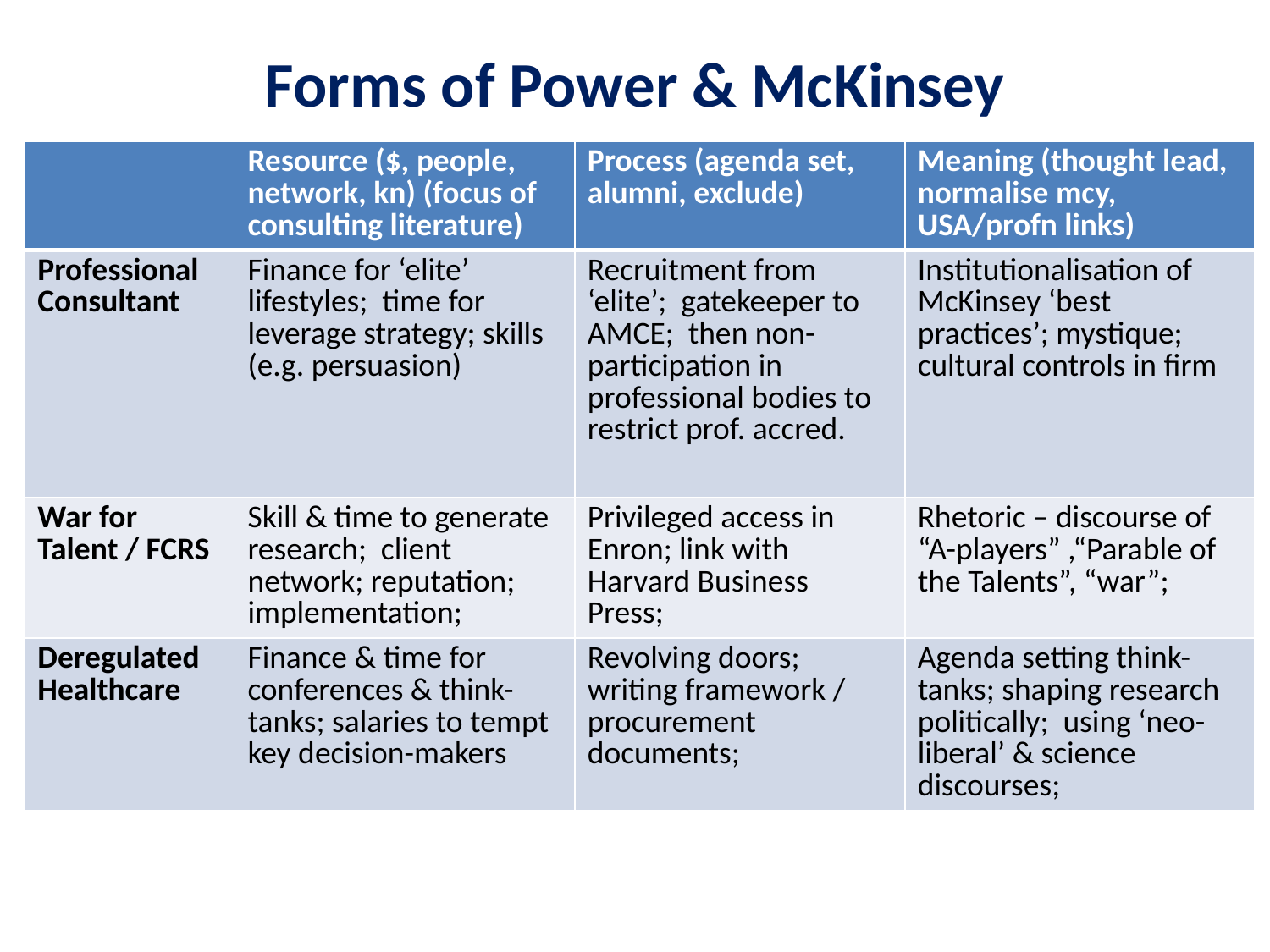

# Forms of Power & McKinsey
|  | Resource ($, people, network, kn) (focus of consulting literature) | Process (agenda set, alumni, exclude) | Meaning (thought lead, normalise mcy, USA/profn links) |
| --- | --- | --- | --- |
| Professional Consultant | Finance for ‘elite’ lifestyles; time for leverage strategy; skills (e.g. persuasion) | Recruitment from ‘elite’; gatekeeper to AMCE; then non-participation in professional bodies to restrict prof. accred. | Institutionalisation of McKinsey ‘best practices’; mystique; cultural controls in firm |
| War for Talent / FCRS | Skill & time to generate research; client network; reputation; implementation; | Privileged access in Enron; link with Harvard Business Press; | Rhetoric – discourse of “A-players” ,“Parable of the Talents”, “war”; |
| Deregulated Healthcare | Finance & time for conferences & think-tanks; salaries to tempt key decision-makers | Revolving doors; writing framework / procurement documents; | Agenda setting think-tanks; shaping research politically; using ‘neo-liberal’ & science discourses; |